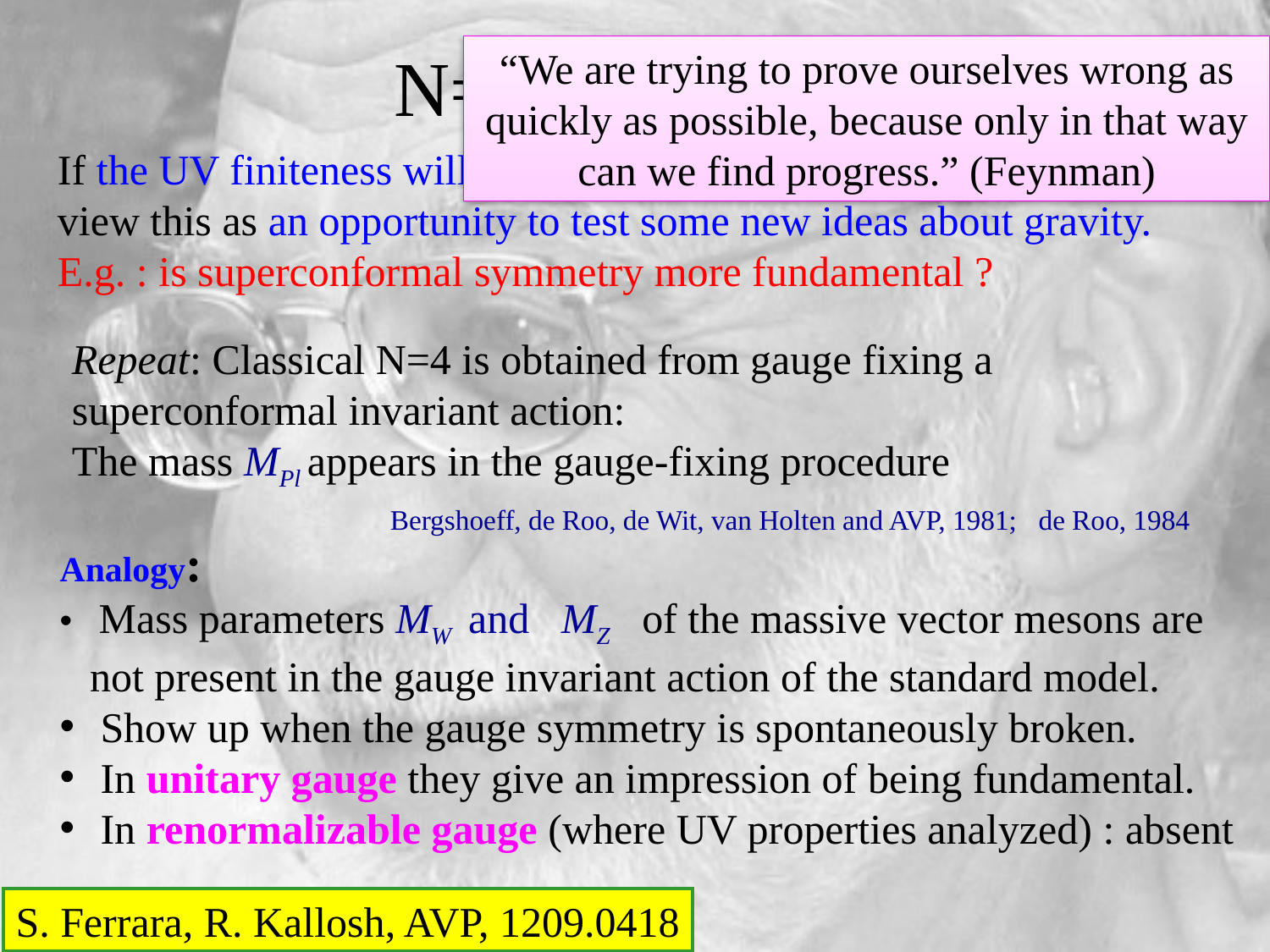

# N=4 conjecture
“We are trying to prove ourselves wrong as quickly as possible, because only in that way can we find progress.” (Feynman)
If the UV finiteness will persist in higher loops, one would like to view this as an opportunity to test some new ideas about gravity.
E.g. : is superconformal symmetry more fundamental ?
Repeat: Classical N=4 is obtained from gauge fixing a superconformal invariant action:
The mass MPl appears in the gauge-fixing procedure
Bergshoeff, de Roo, de Wit, van Holten and AVP, 1981;   de Roo, 1984
Analogy:
 Mass parameters MW  and   MZ   of the massive vector mesons are not present in the gauge invariant action of the standard model.
 Show up when the gauge symmetry is spontaneously broken.
 In unitary gauge they give an impression of being fundamental.
 In renormalizable gauge (where UV properties analyzed) : absent
S. Ferrara, R. Kallosh, AVP, 1209.0418